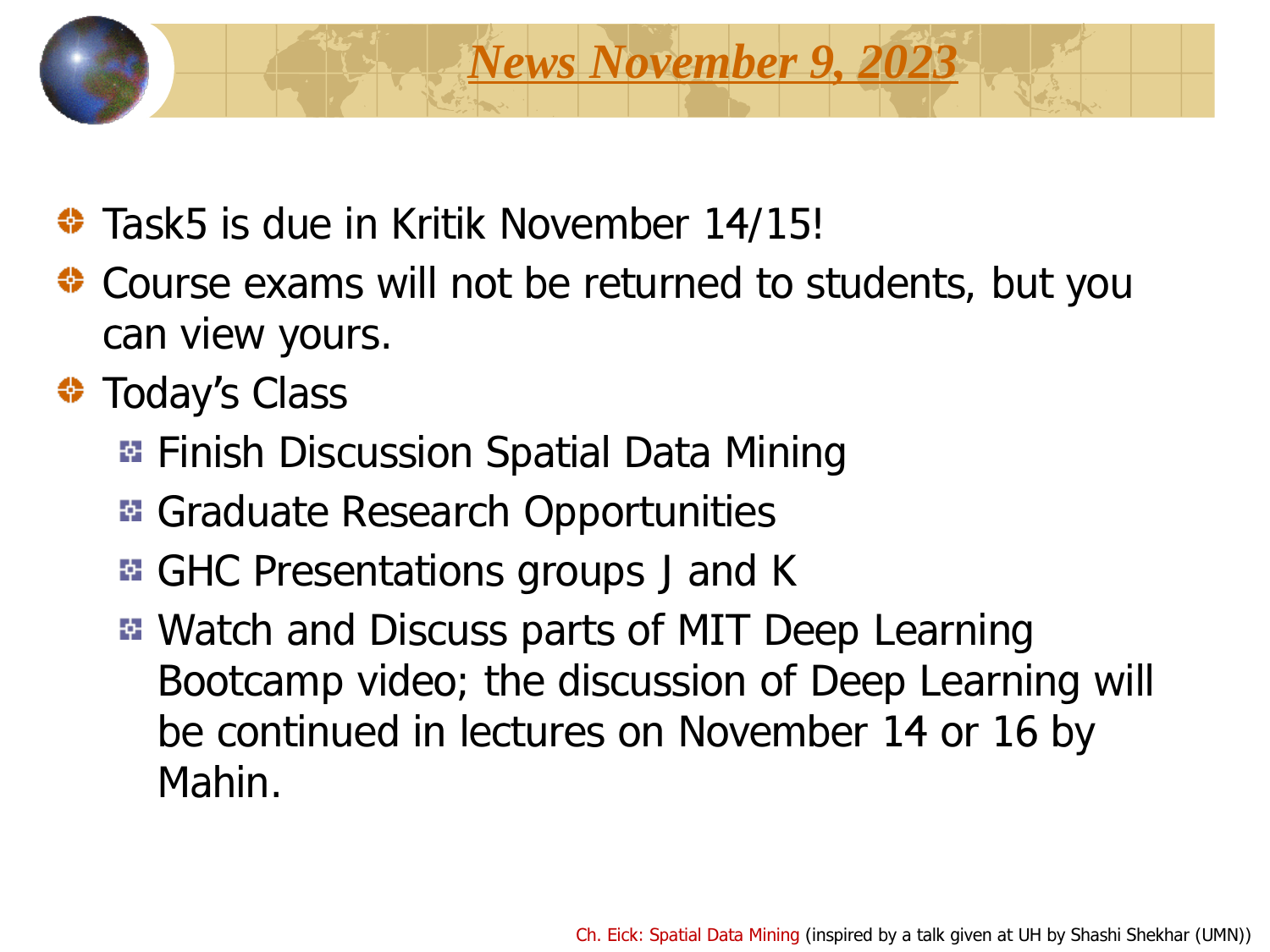

# News November 9, 2023
Task5 is due in Kritik November 14/15!
Course exams will not be returned to students, but you can view yours.
Today’s Class
Finish Discussion Spatial Data Mining
Graduate Research Opportunities
GHC Presentations groups J and K
Watch and Discuss parts of MIT Deep Learning Bootcamp video; the discussion of Deep Learning will be continued in lectures on November 14 or 16 by Mahin.